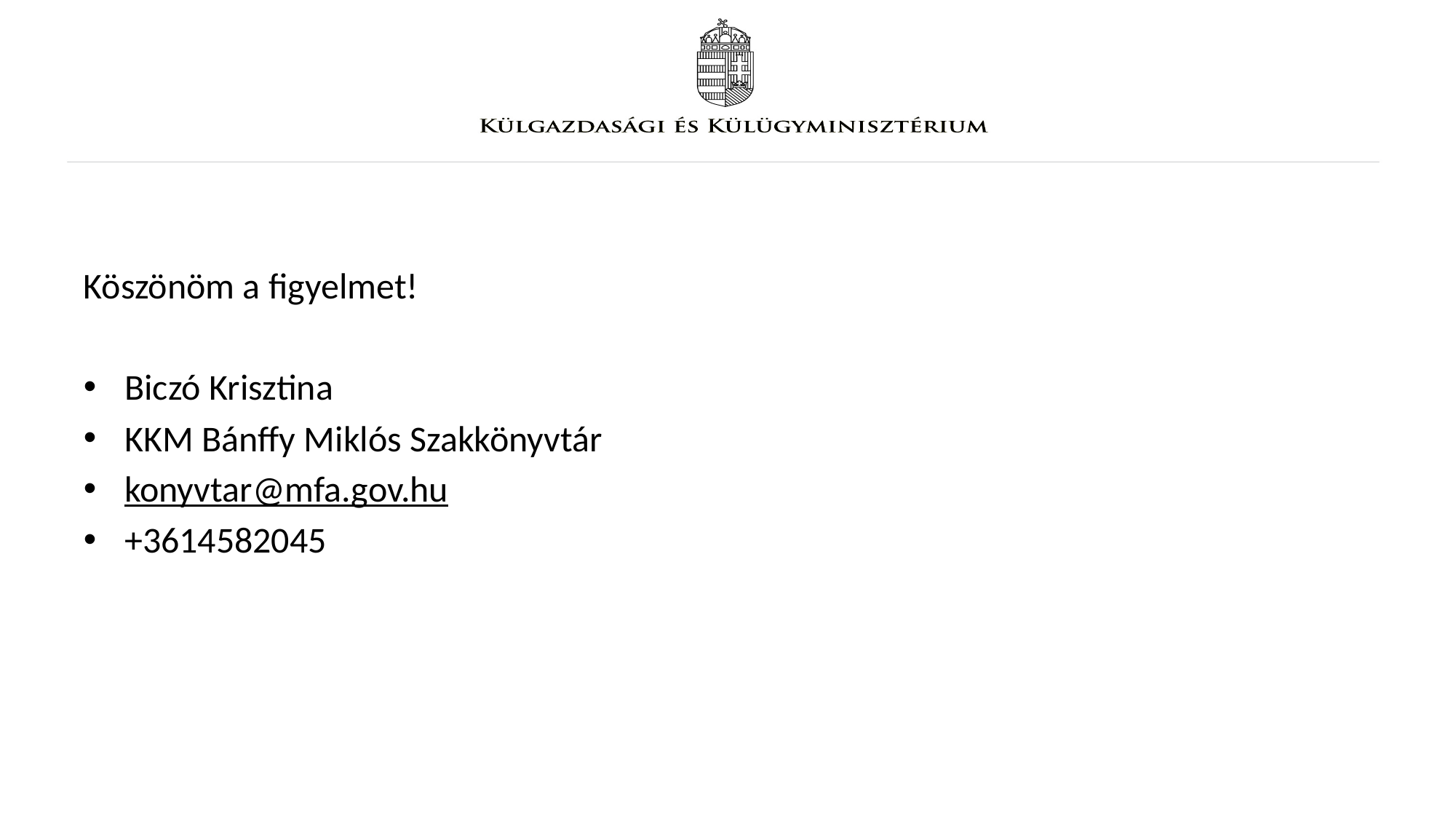

Köszönöm a figyelmet!

Biczó Krisztina
KKM Bánffy Miklós Szakkönyvtár
konyvtar@mfa.gov.hu
+3614582045